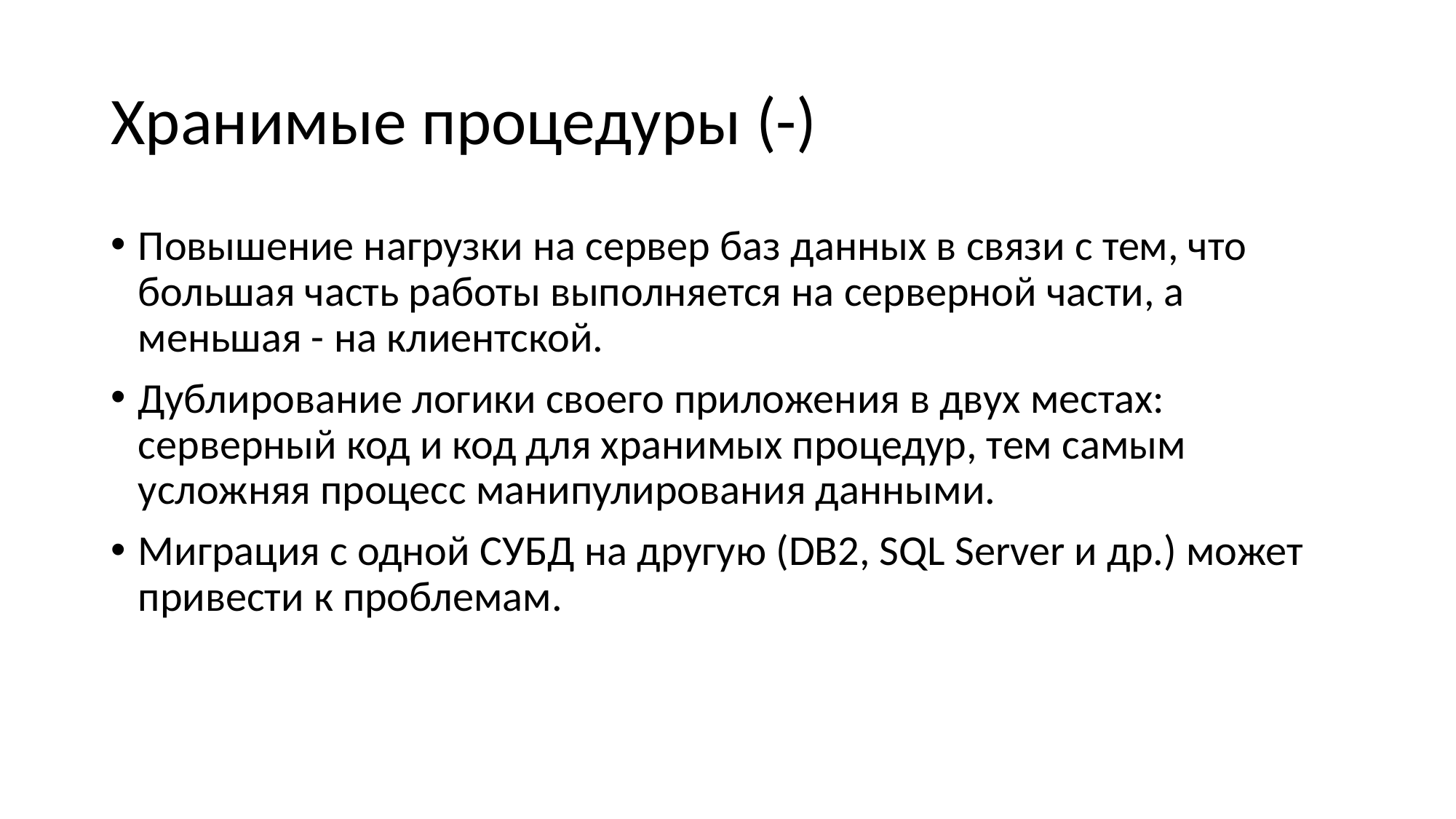

# Хранимые процедуры (-)
Повышение нагрузки на сервер баз данных в связи с тем, что большая часть работы выполняется на серверной части, а меньшая - на клиентской.
Дублирование логики своего приложения в двух местах: серверный код и код для хранимых процедур, тем самым усложняя процесс манипулирования данными.
Миграция с одной СУБД на другую (DB2, SQL Server и др.) может привести к проблемам.